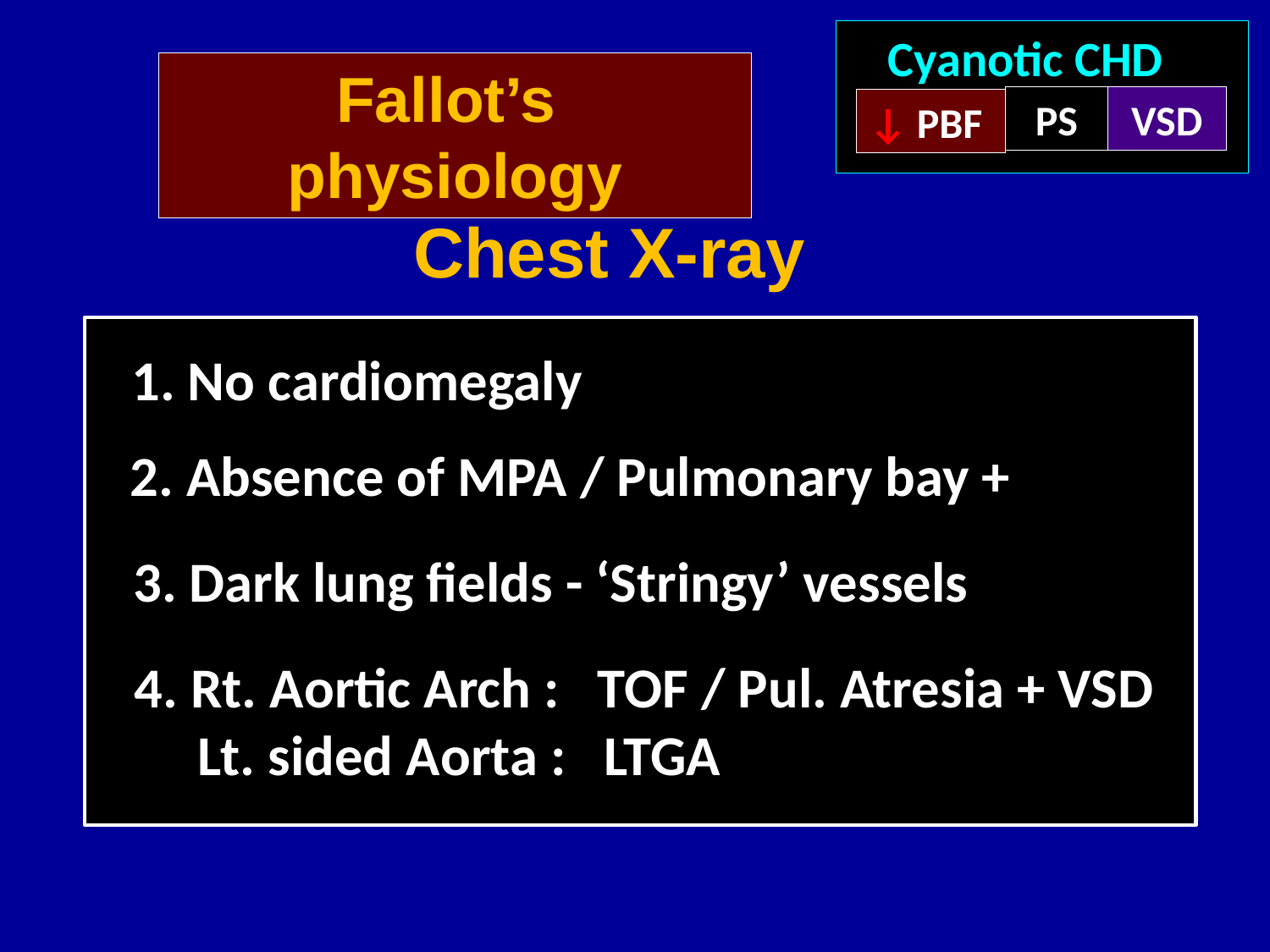

Cyanotic CHD

PS
↓ PBF
VSD
Fallot’s  physiology
Chest X-ray

1. No cardiomegaly
2. Absence of MPA / Pulmonary bay +
3. Dark lung fields - ‘Stringy’ vessels
4. Rt. Aortic Arch :   TOF / Pul. Atresia + VSD
     Lt. sided Aorta :   LTGA